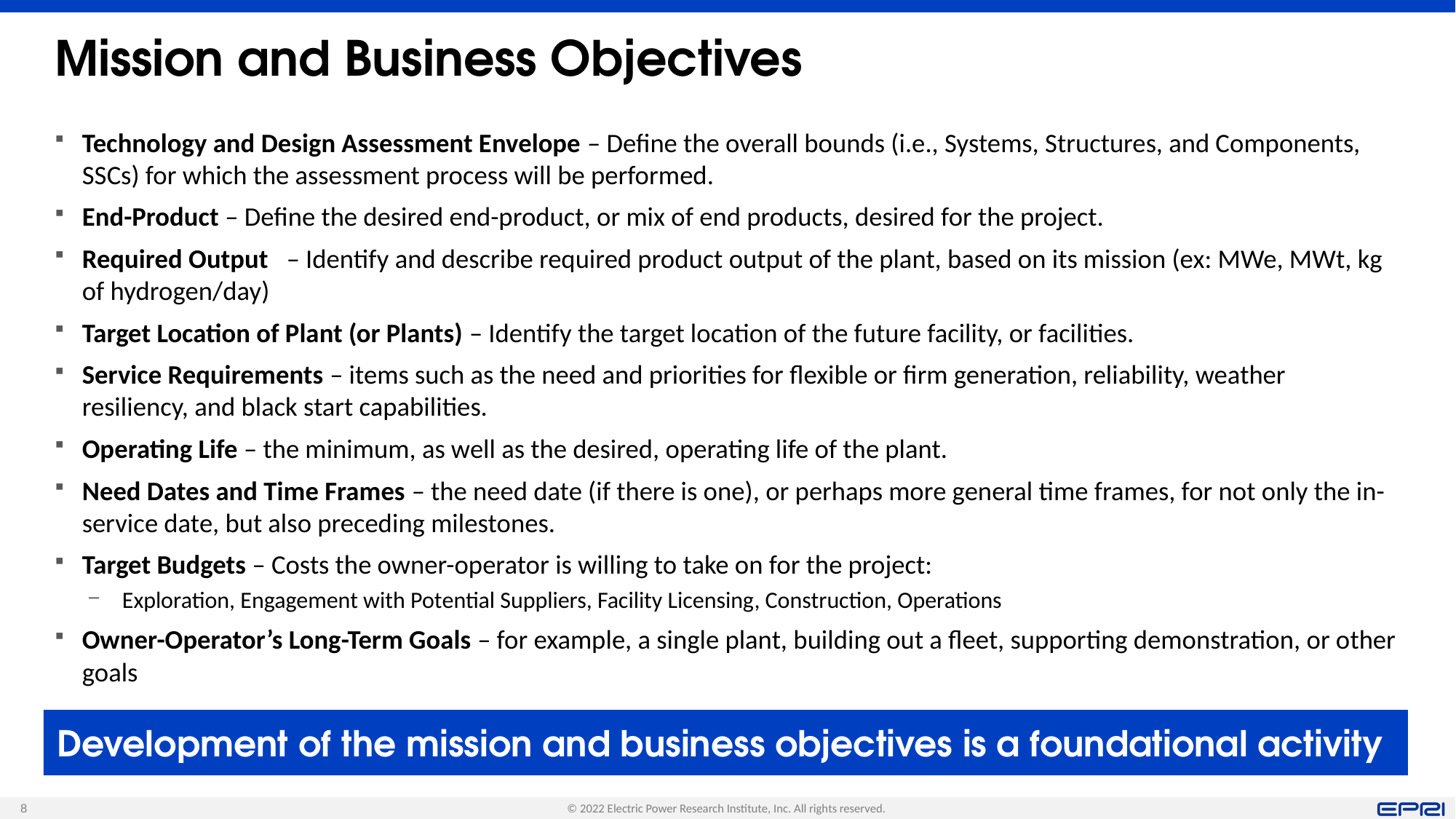

# Mission and Business Objectives
Technology and Design Assessment Envelope – Define the overall bounds (i.e., Systems, Structures, and Components, SSCs) for which the assessment process will be performed.
End-Product – Define the desired end-product, or mix of end products, desired for the project.
Required Output   – Identify and describe required product output of the plant, based on its mission (ex: MWe, MWt, kg of hydrogen/day)
Target Location of Plant (or Plants) – Identify the target location of the future facility, or facilities.
Service Requirements – items such as the need and priorities for flexible or firm generation, reliability, weather resiliency, and black start capabilities.
Operating Life – the minimum, as well as the desired, operating life of the plant.
Need Dates and Time Frames – the need date (if there is one), or perhaps more general time frames, for not only the in-service date, but also preceding milestones.
Target Budgets – Costs the owner-operator is willing to take on for the project:
Exploration, Engagement with Potential Suppliers, Facility Licensing, Construction, Operations
Owner-Operator’s Long-Term Goals – for example, a single plant, building out a fleet, supporting demonstration, or other goals
Development of the mission and business objectives is a foundational activity